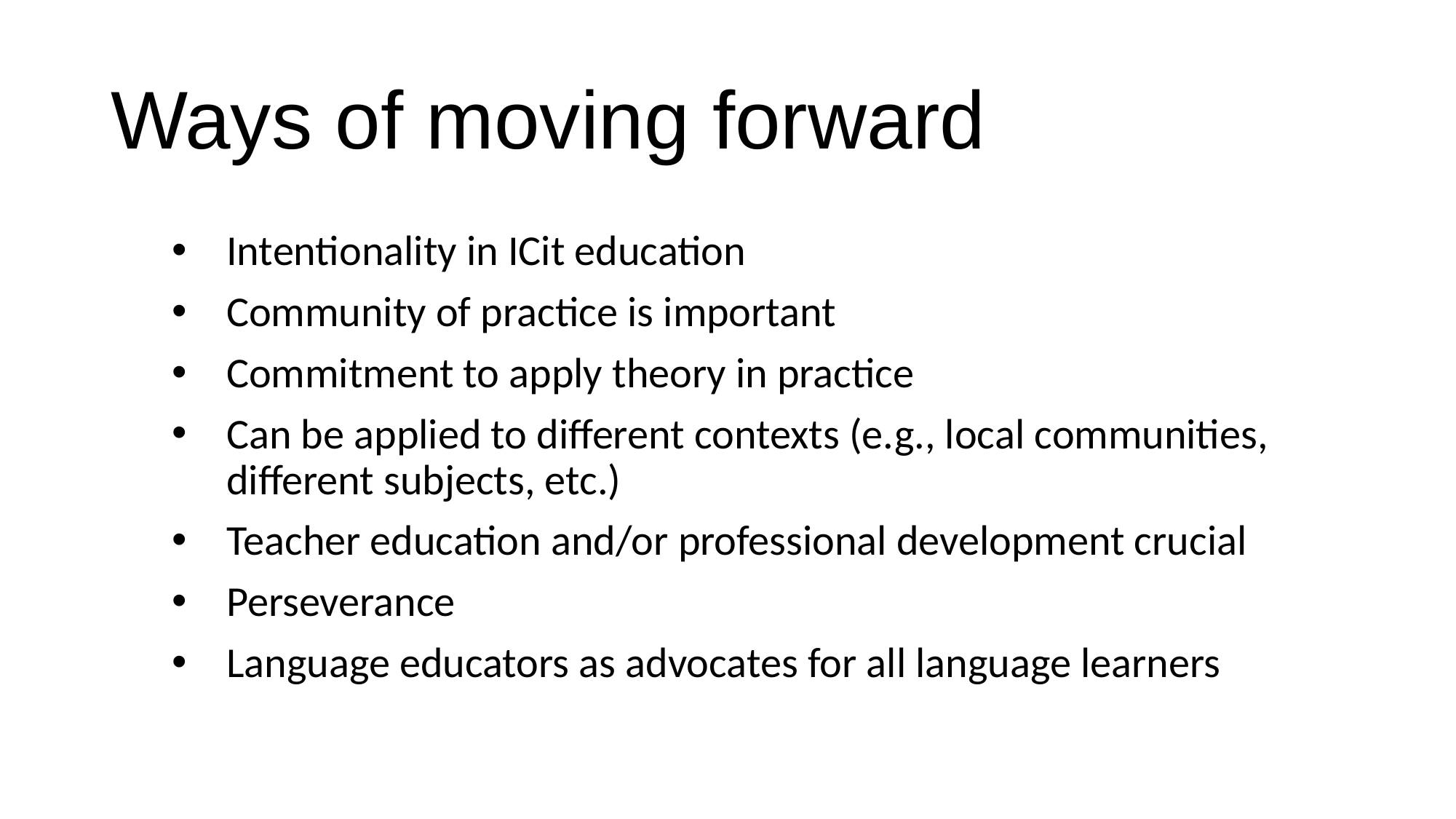

# Ways of moving forward
Intentionality in ICit education
Community of practice is important
Commitment to apply theory in practice
Can be applied to different contexts (e.g., local communities,  different subjects, etc.)
Teacher education and/or professional development crucial
Perseverance
Language educators as advocates for all language learners

Manuela Wagner, 2018